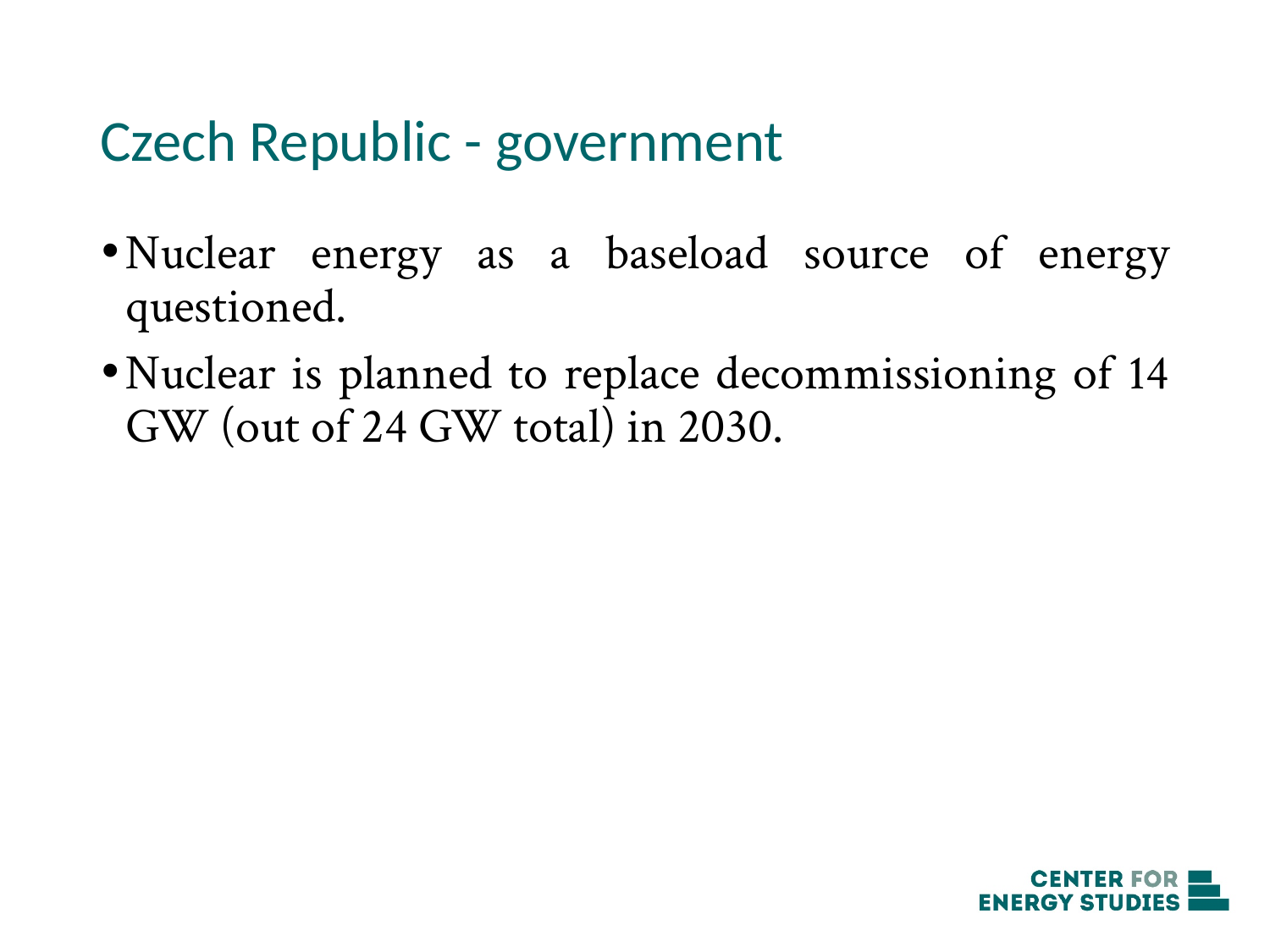

# Czech Republic - government
Nuclear energy as a baseload source of energy questioned.
Nuclear is planned to replace decommissioning of 14 GW (out of 24 GW total) in 2030.